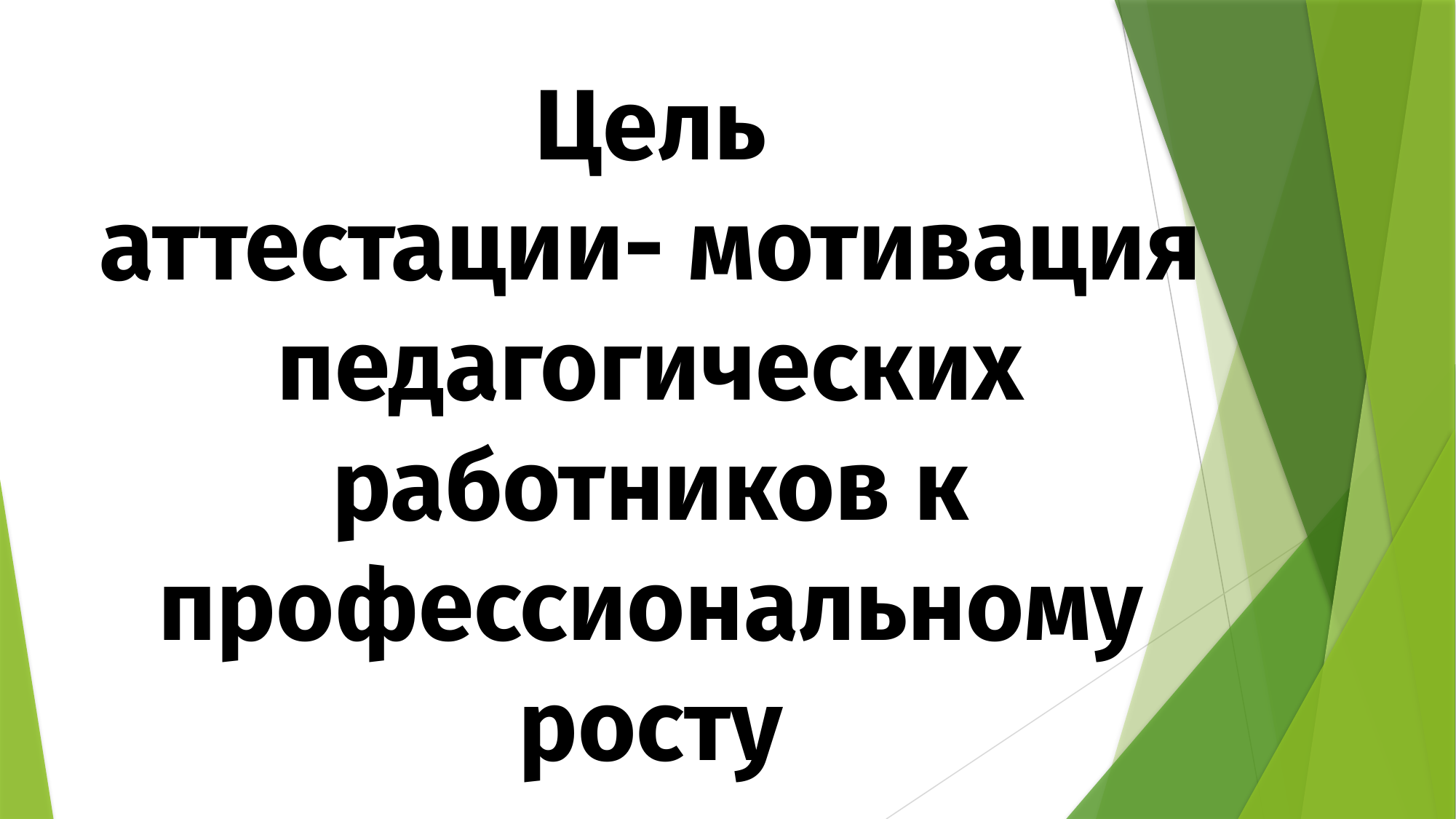

Цель
аттестации- мотивация педагогических работников к профессиональному росту